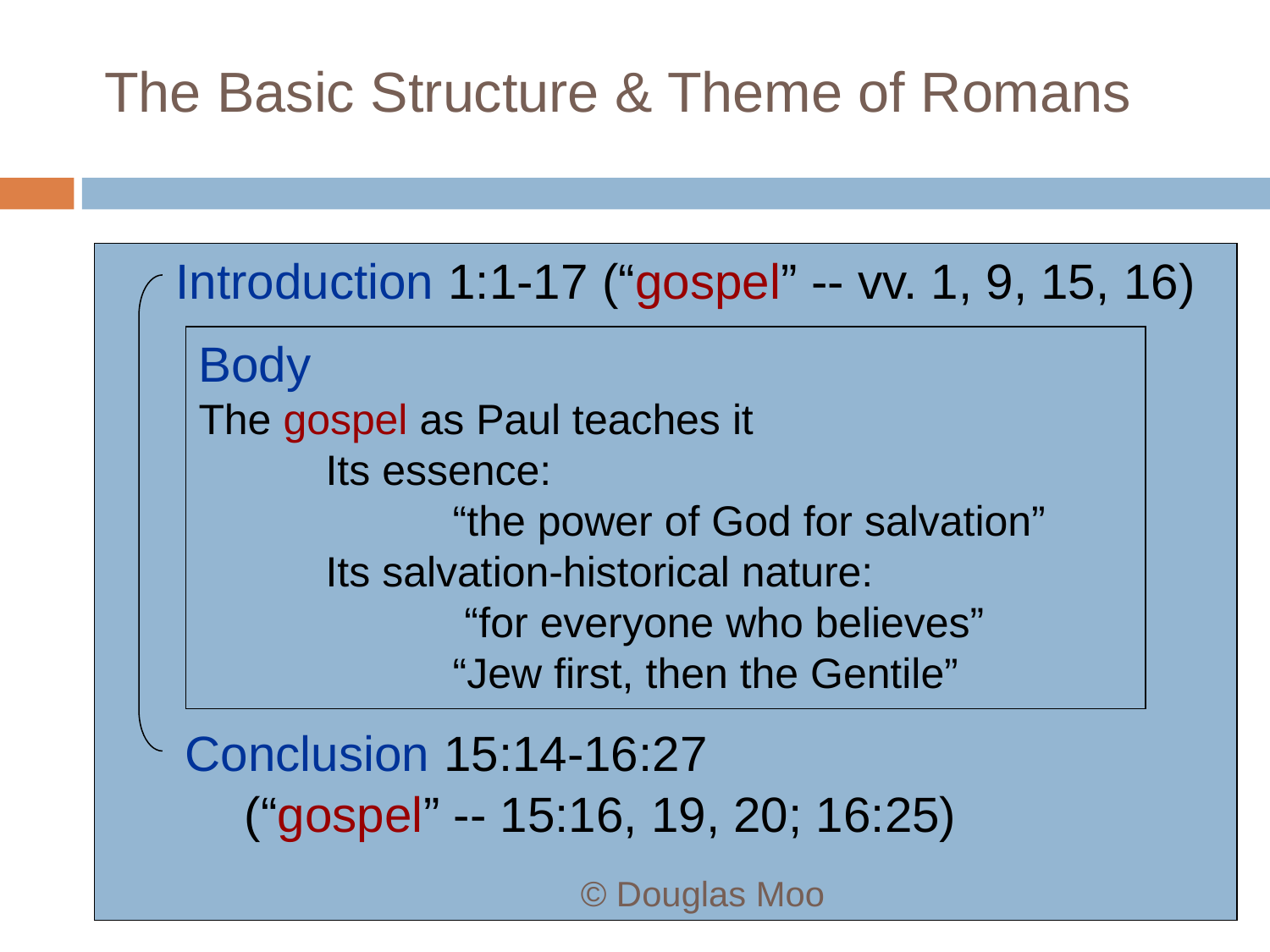

# The Basic Structure & Theme of Romans

     Introduction 1:1-17 (“gospel” -- vv. 1, 9, 15, 16)

     Conclusion 15:14-16:27
          (“gospel” -- 15:16, 19, 20; 16:25)

Body
The gospel as Paul teaches it
	Its essence:
		“the power of God for salvation”
  	Its salvation-historical nature:
		 “for everyone who believes”
  		“Jew first, then the Gentile”
© Douglas Moo